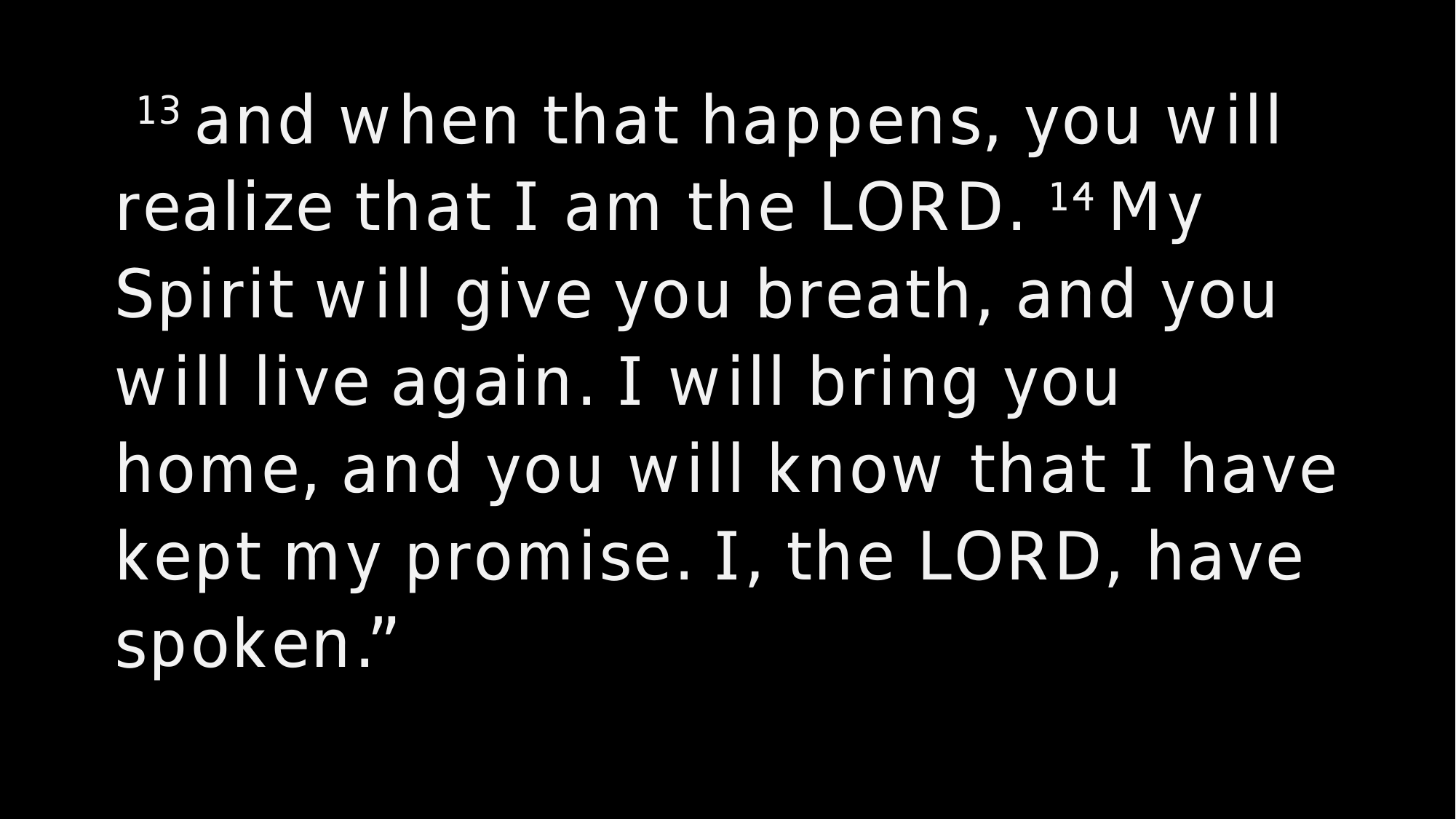

13 and when that happens, you will
realize that I am the Lord. 14 My
Spirit will give you breath, and you
will live again. I will bring you
home, and you will know that I have
kept my promise. I, the Lord, have
spoken.”